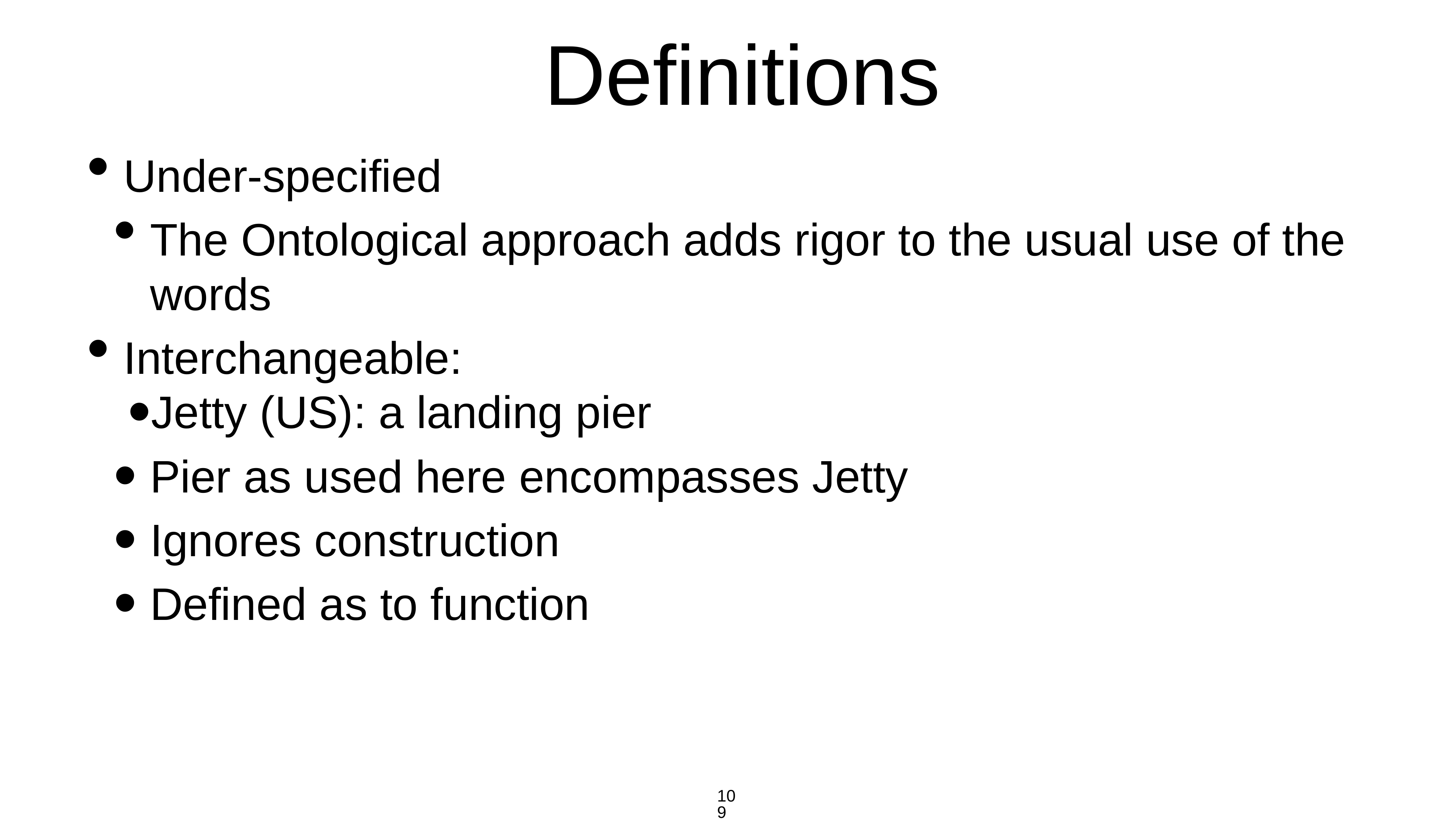

# Definitions
Under-specified
The Ontological approach adds rigor to the usual use of the words
Interchangeable:
Jetty (US): a landing pier
Pier as used here encompasses Jetty
Ignores construction
Defined as to function
109